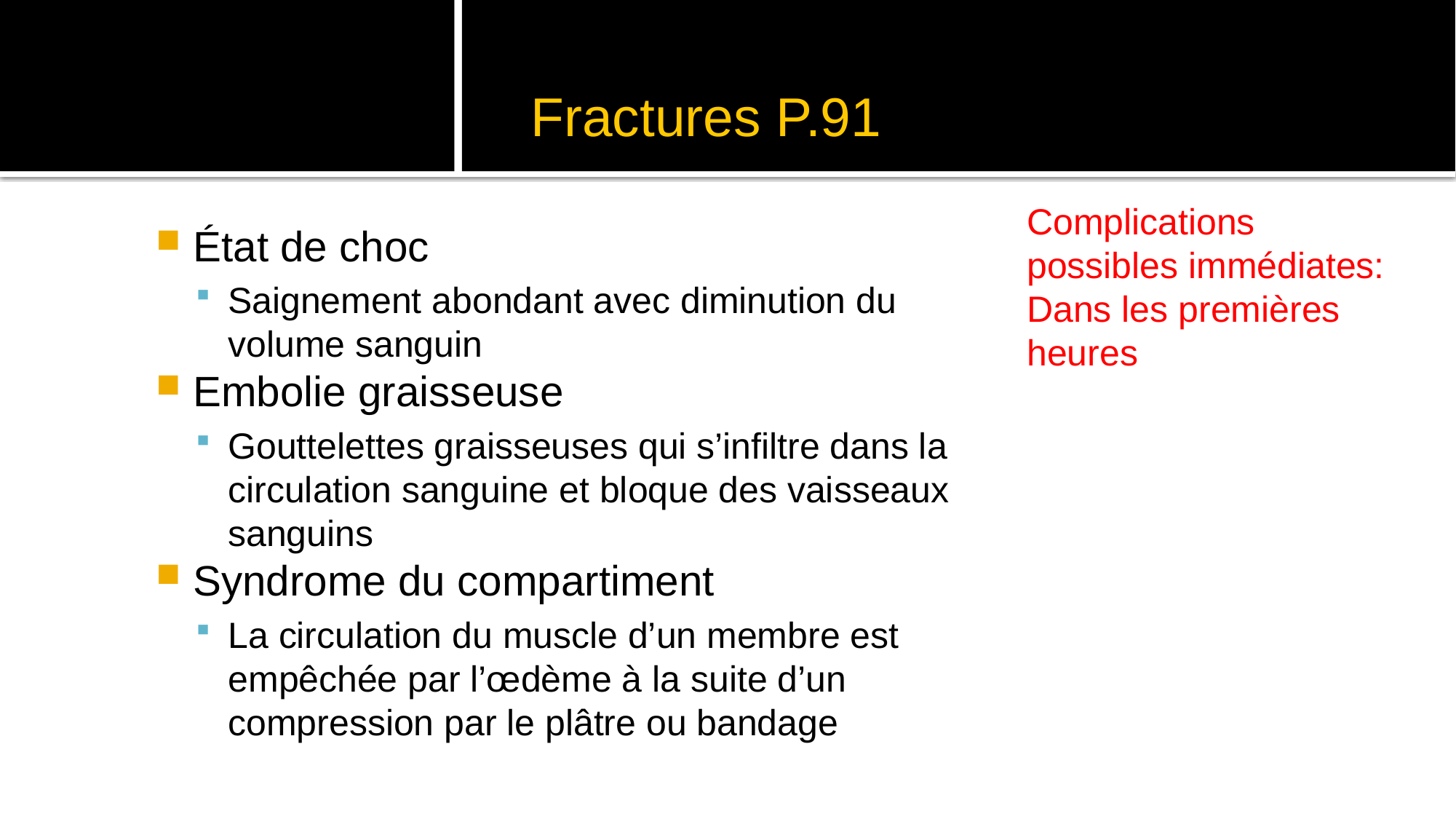

# Fractures P.91
Complications possibles immédiates:
Dans les premières heures
État de choc
Saignement abondant avec diminution du volume sanguin
Embolie graisseuse
Gouttelettes graisseuses qui s’infiltre dans la circulation sanguine et bloque des vaisseaux sanguins
Syndrome du compartiment
La circulation du muscle d’un membre est empêchée par l’œdème à la suite d’un compression par le plâtre ou bandage